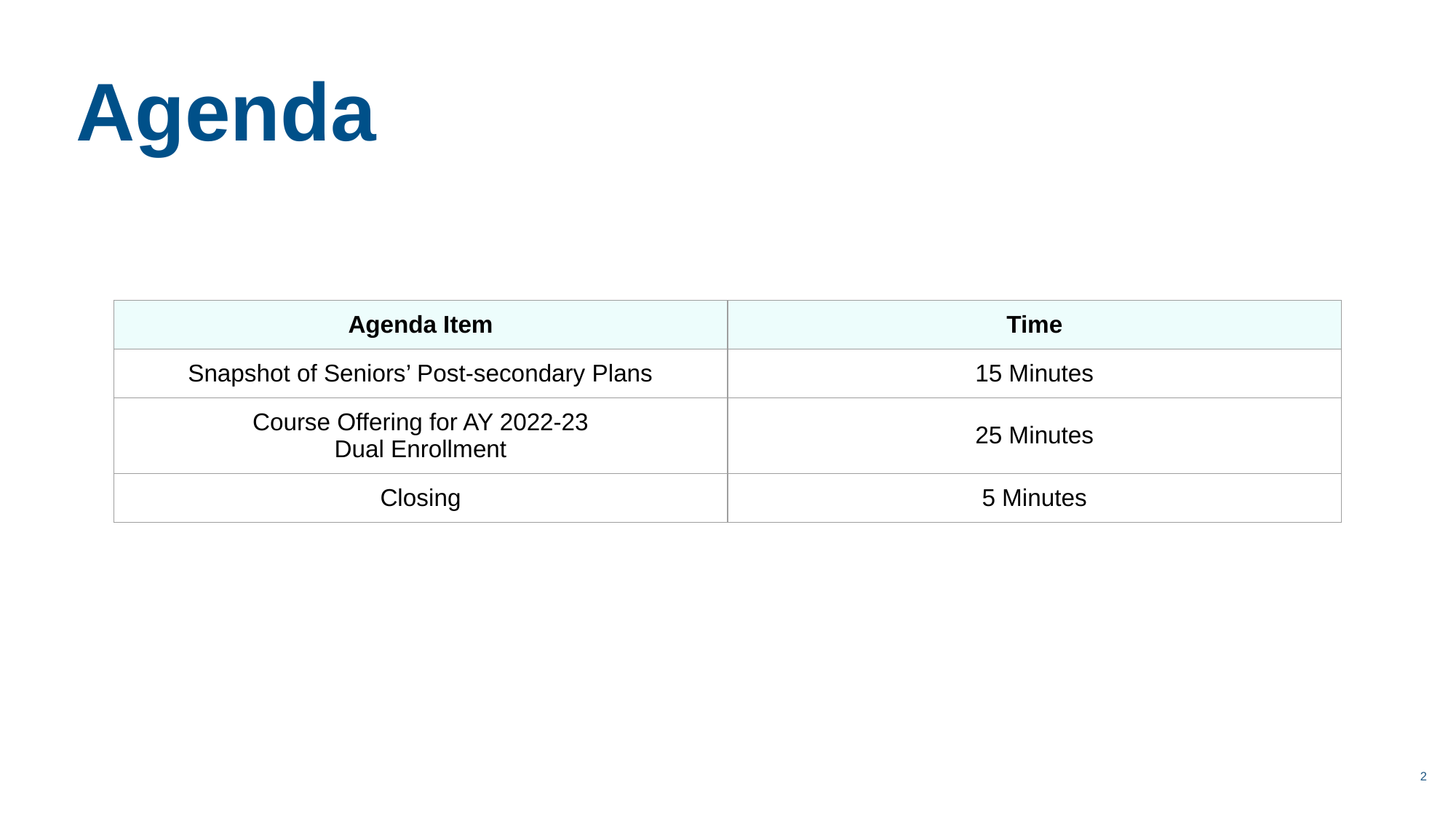

Agenda
| Agenda Item | Time |
| --- | --- |
| Snapshot of Seniors’ Post-secondary Plans | 15 Minutes |
| Course Offering for AY 2022-23 Dual Enrollment | 25 Minutes |
| Closing | 5 Minutes |
2